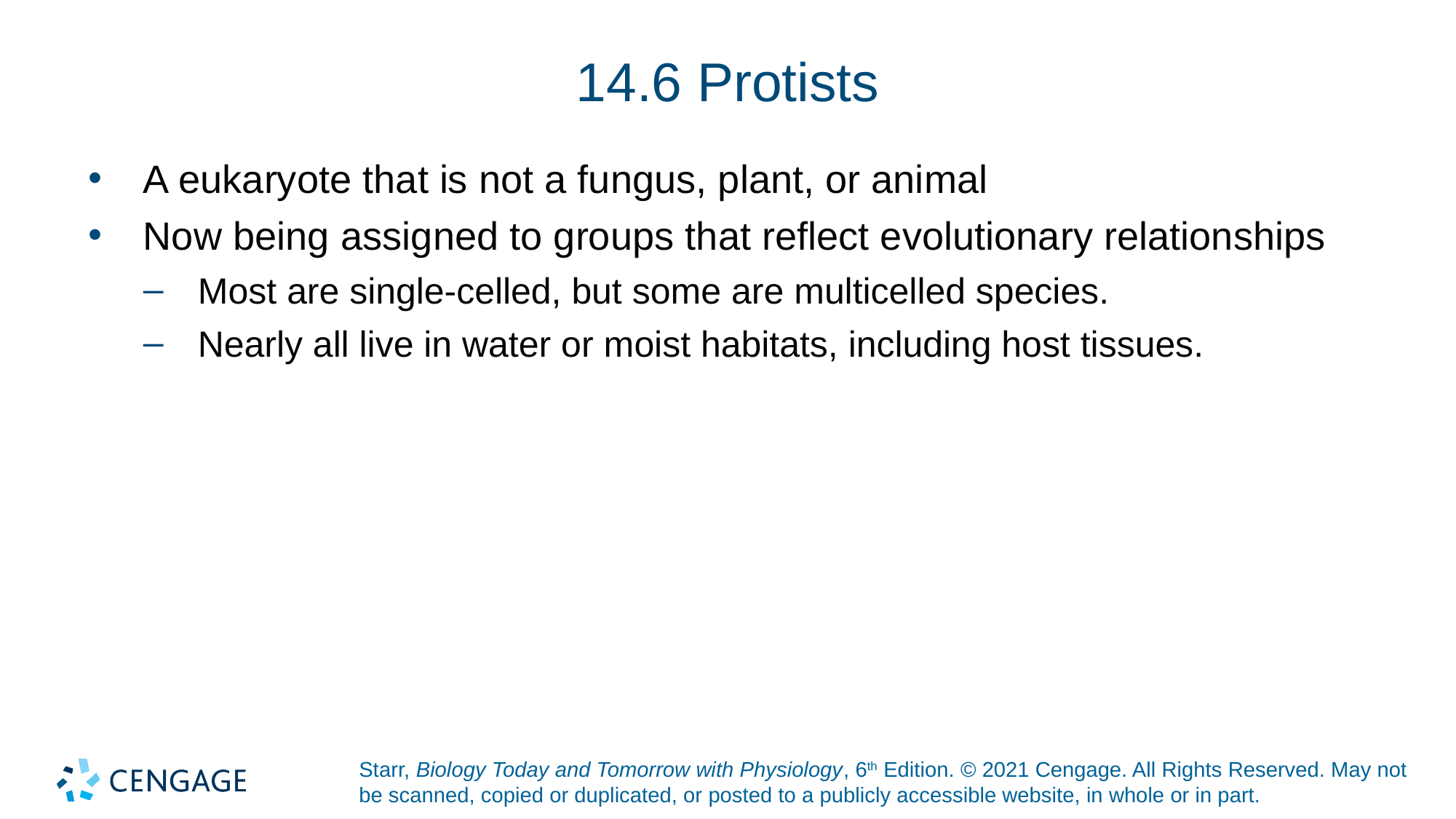

# 14.6 Protists
A eukaryote that is not a fungus, plant, or animal
Now being assigned to groups that reflect evolutionary relationships
Most are single-celled, but some are multicelled species.
Nearly all live in water or moist habitats, including host tissues.